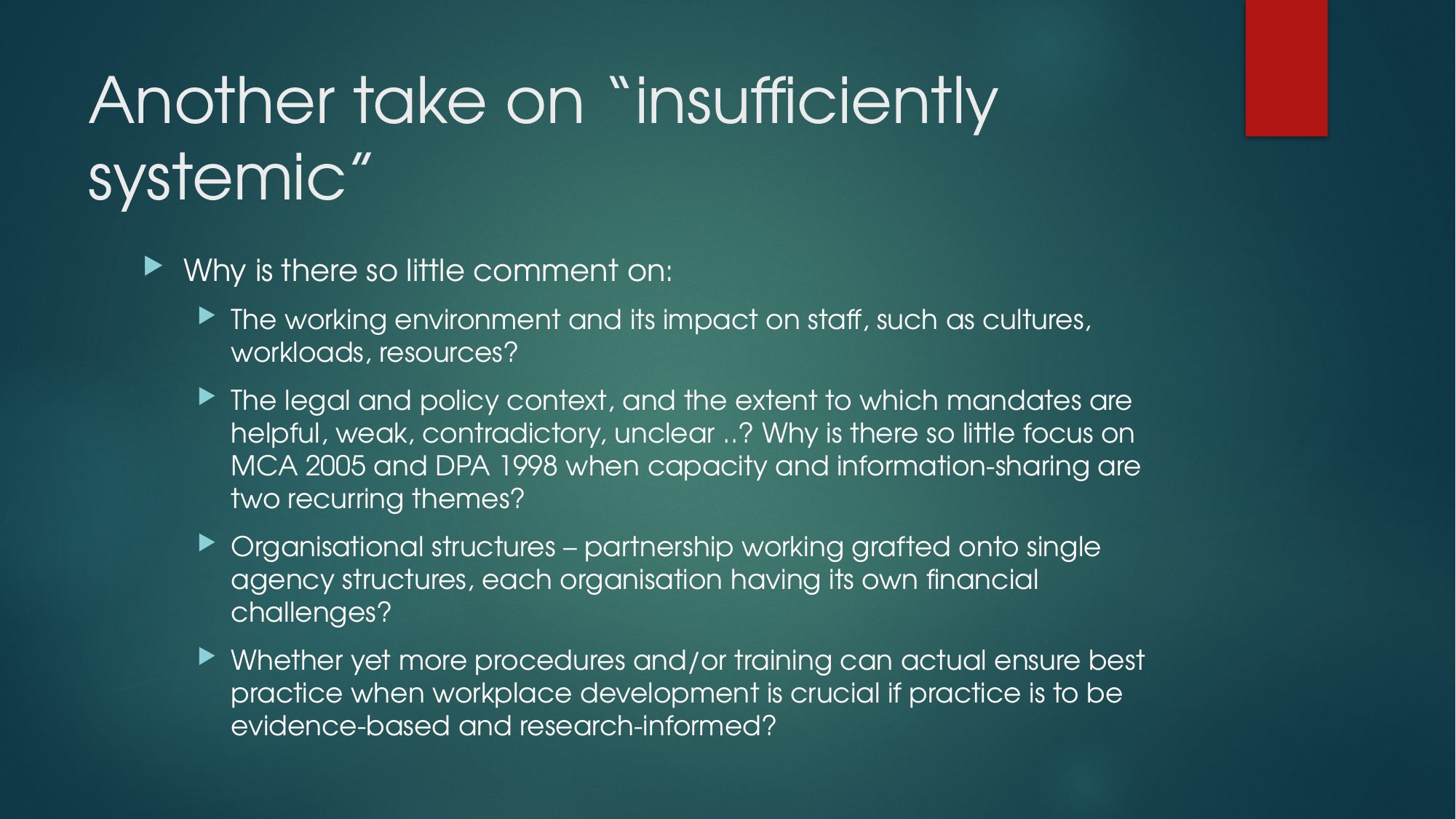

# Another take on “insufficiently systemic”
Why is there so little comment on:
The working environment and its impact on staff, such as cultures, workloads, resources?
The legal and policy context, and the extent to which mandates are helpful, weak, contradictory, unclear ..? Why is there so little focus on MCA 2005 and DPA 1998 when capacity and information-sharing are two recurring themes?
Organisational structures – partnership working grafted onto single agency structures, each organisation having its own financial challenges?
Whether yet more procedures and/or training can actual ensure best practice when workplace development is crucial if practice is to be evidence-based and research-informed?